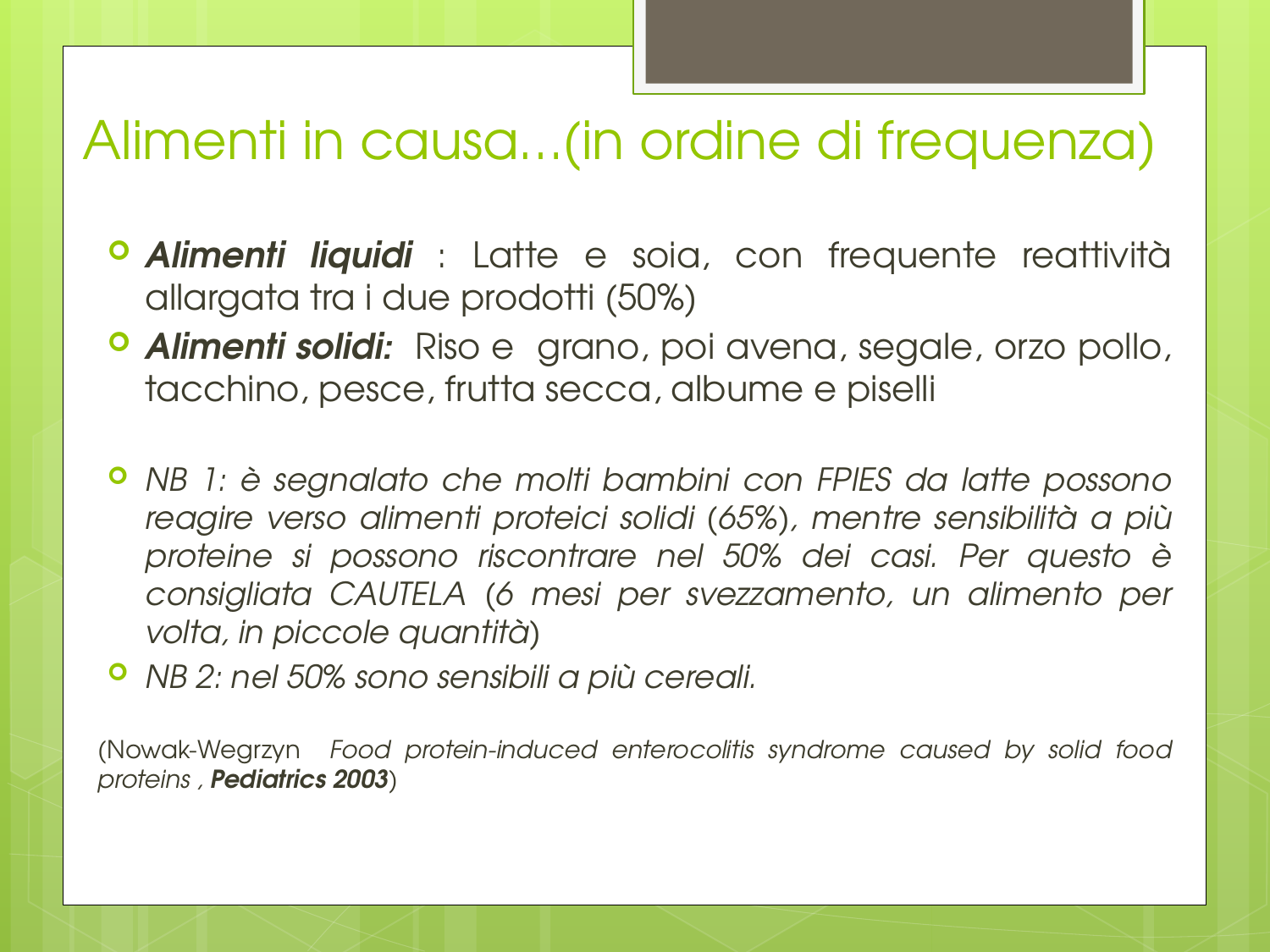

# Alimenti in causa…(in ordine di frequenza)
Alimenti liquidi : Latte e soia, con frequente reattività allargata tra i due prodotti (50%)
Alimenti solidi:  Riso e  grano, poi avena, segale, orzo pollo, tacchino, pesce, frutta secca, albume e piselli

NB 1: è segnalato che molti bambini con FPIES da latte possono reagire verso alimenti proteici solidi (65%), mentre sensibilità a più proteine si possono riscontrare nel 50% dei casi. Per questo è consigliata CAUTELA (6 mesi per svezzamento, un alimento per volta, in piccole quantità)
NB 2: nel 50% sono sensibili a più cereali.

(Nowak-Wegrzyn  Food protein-induced enterocolitis syndrome caused by solid food proteins , Pediatrics 2003)